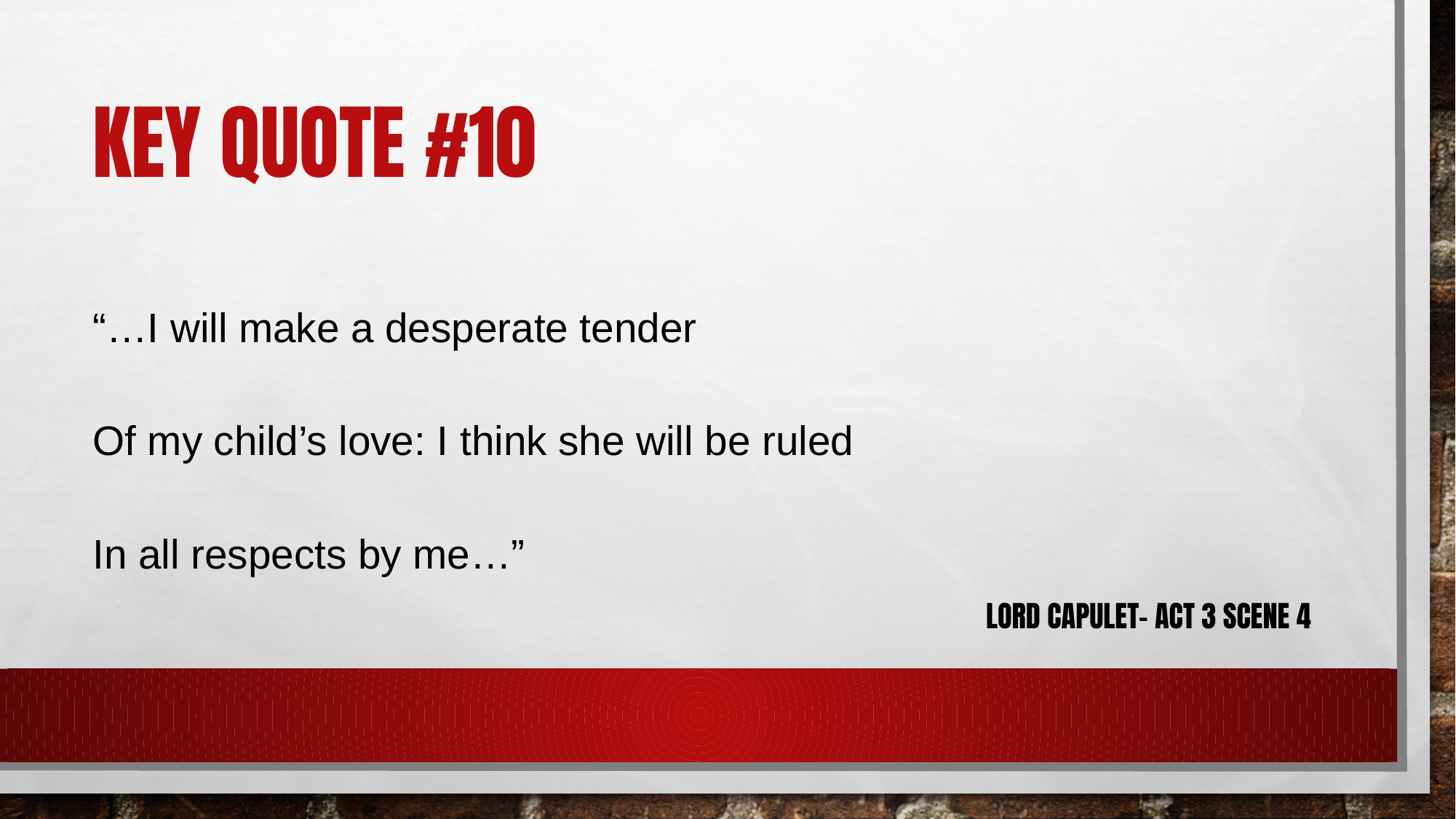

# Key quote #10
“…I will make a desperate tender
Of my child’s love: I think she will be ruled
In all respects by me…”
Lord Capulet– act 3 scene 4